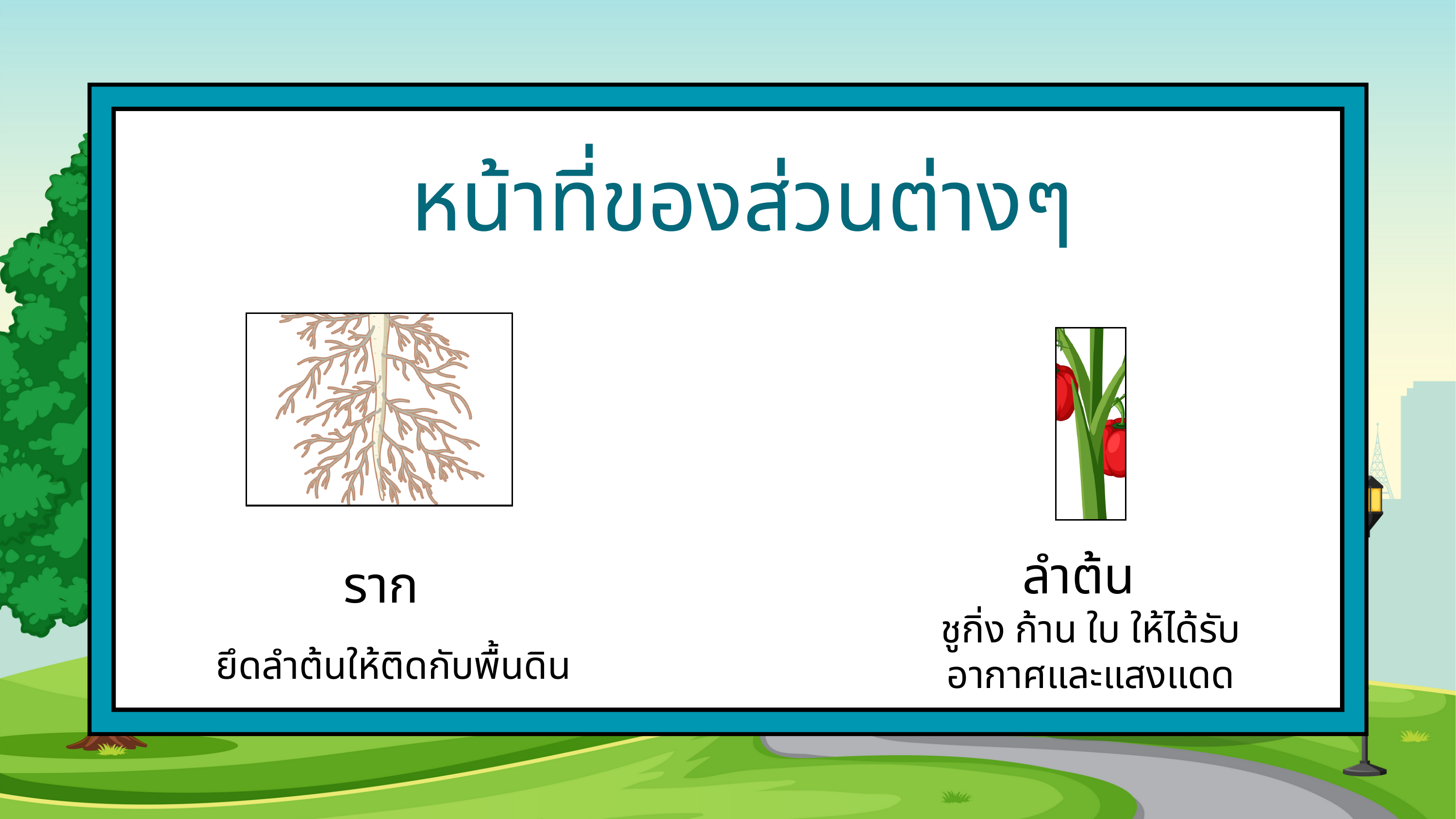

หน้าที่ของส่วนต่างๆ

ลำต้น
ราก
ชูกิ่ง ก้าน ใบ ให้ได้รับอากาศและแสงแดด
ยึดลำต้นให้ติดกับพื้นดิน